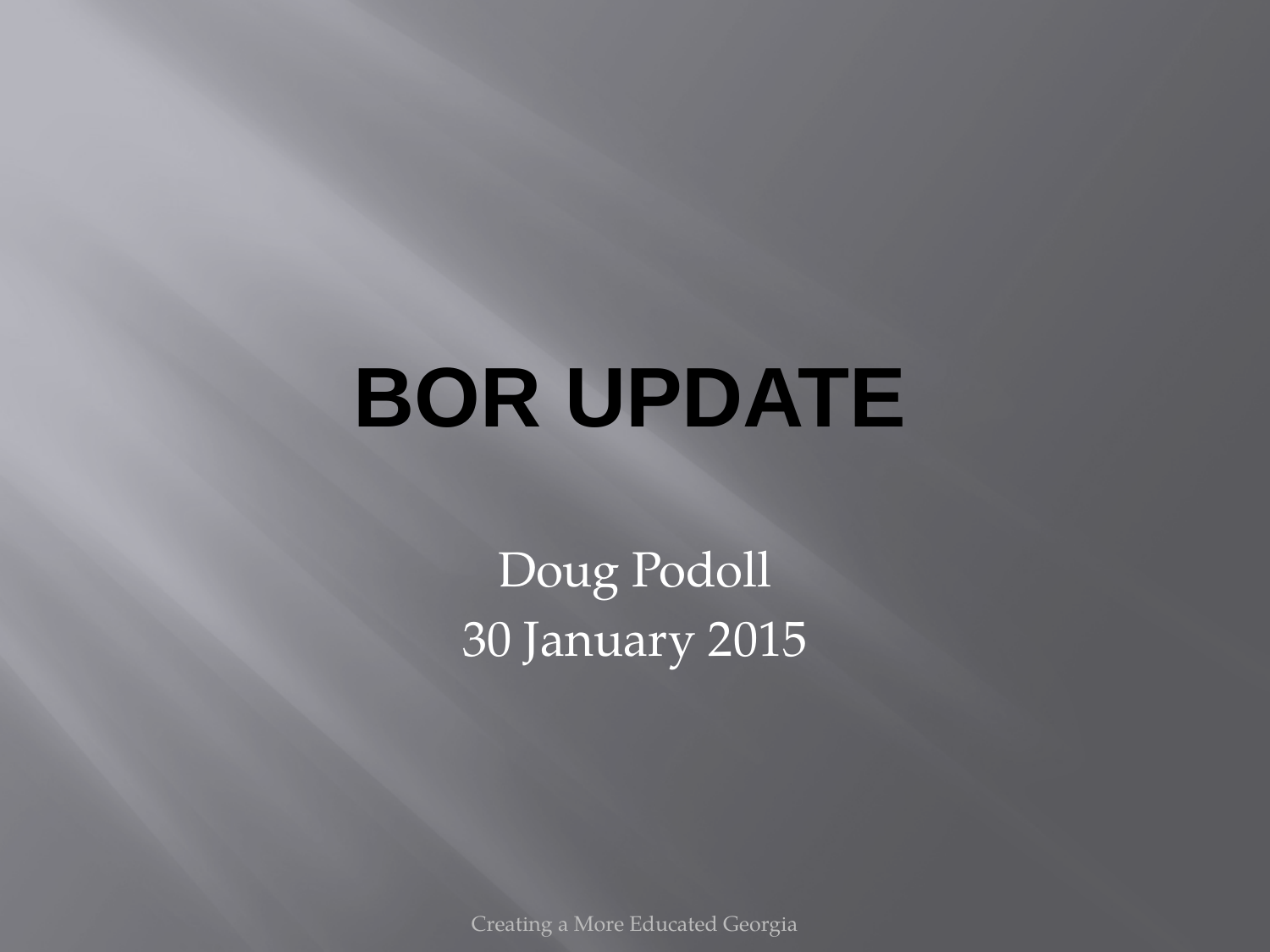

# BOR Update

Doug Podoll
30 January 2015
Creating a More Educated Georgia